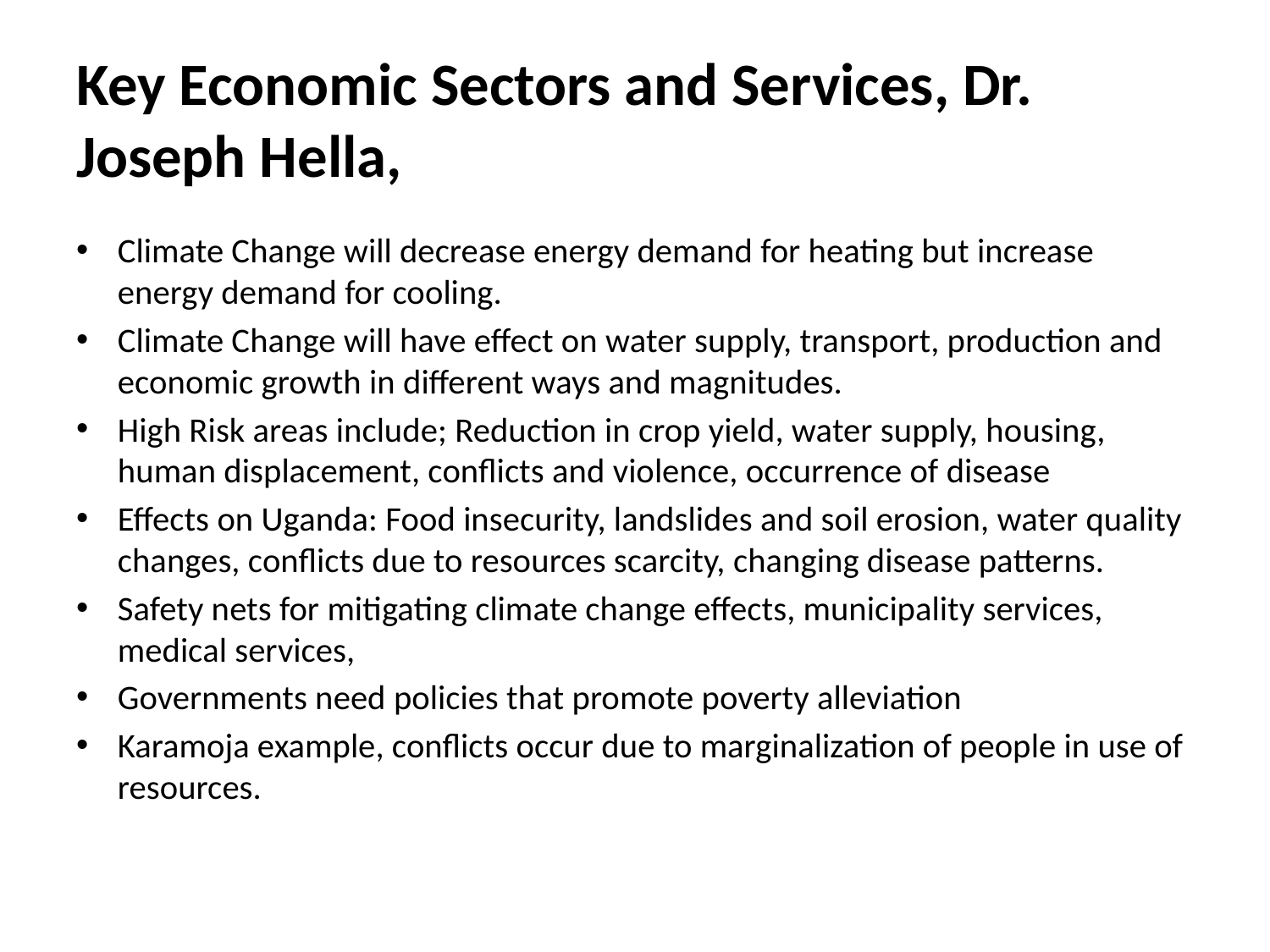

# Key Economic Sectors and Services, Dr. Joseph Hella,
Climate Change will decrease energy demand for heating but increase energy demand for cooling.
Climate Change will have effect on water supply, transport, production and economic growth in different ways and magnitudes.
High Risk areas include; Reduction in crop yield, water supply, housing, human displacement, conflicts and violence, occurrence of disease
Effects on Uganda: Food insecurity, landslides and soil erosion, water quality changes, conflicts due to resources scarcity, changing disease patterns.
Safety nets for mitigating climate change effects, municipality services, medical services,
Governments need policies that promote poverty alleviation
Karamoja example, conflicts occur due to marginalization of people in use of resources.